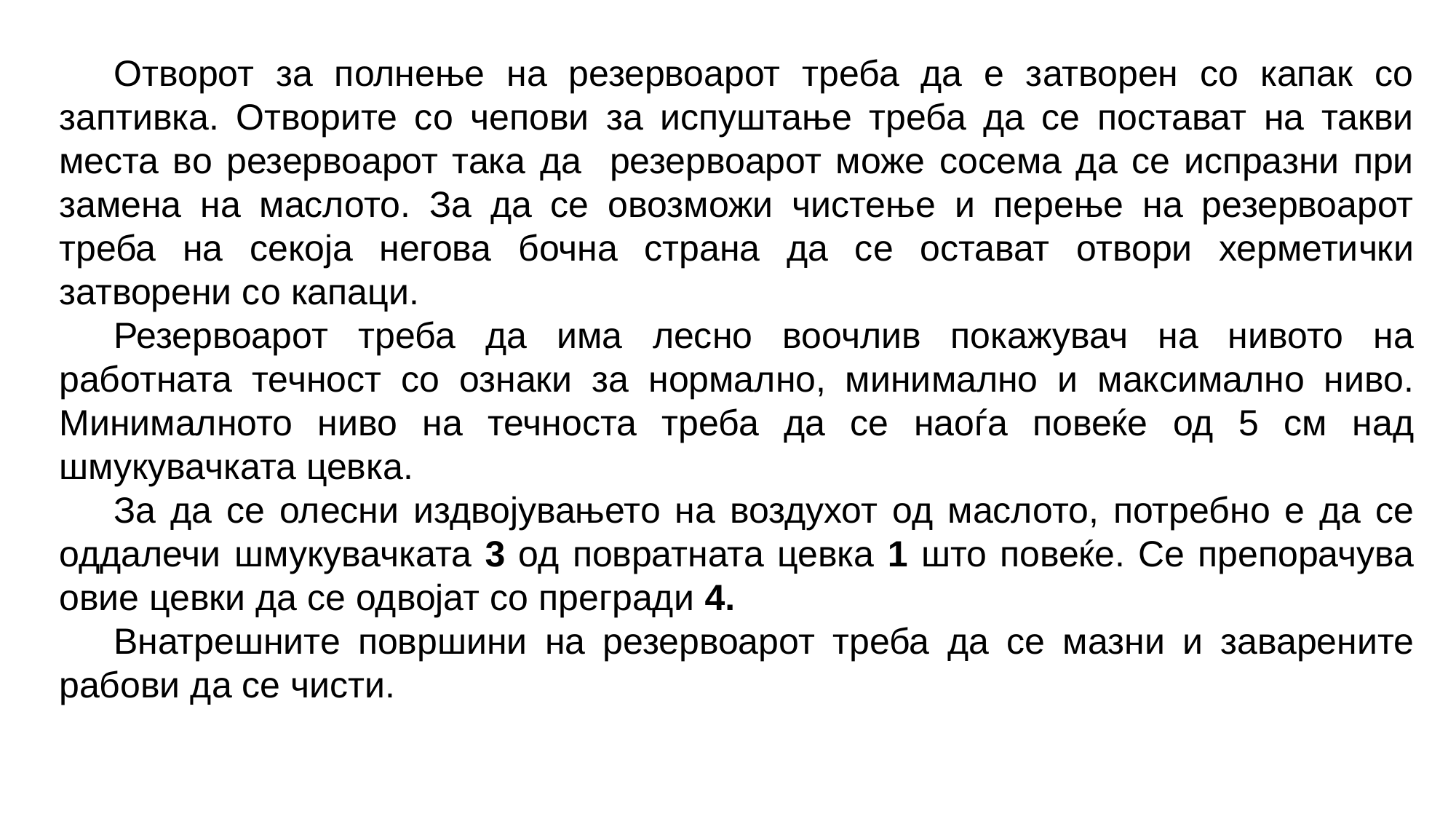

Отворот за полнење на резервоарот треба да е затворен со капак со заптивка. Отворите со чепови за испуштање треба да се постават на такви места во резервоарот така да  резервоарот може сосема да се испразни при замена на маслото. За да се овозможи чистење и перење на резервоарот треба на секоја негова бочна страна да се остават отвори херметички затворени со капаци.
Резервоарот треба да има лесно воочлив покажувач на нивото на работната течност со ознаки за нормално, минимално и максимално ниво. Минималното ниво на течноста треба да се наоѓа повеќе од 5 см над шмукувачката цевка.
За да се олесни издвојувањето на воздухот од маслото, потребно е да се оддалечи шмукувачката 3 од повратната цевка 1 што повеќе. Се препорачува овие цевки да се одвојат со прегради 4.
Внатрешните површини на резервоарот треба да се мазни и заварените рабови да се чисти.